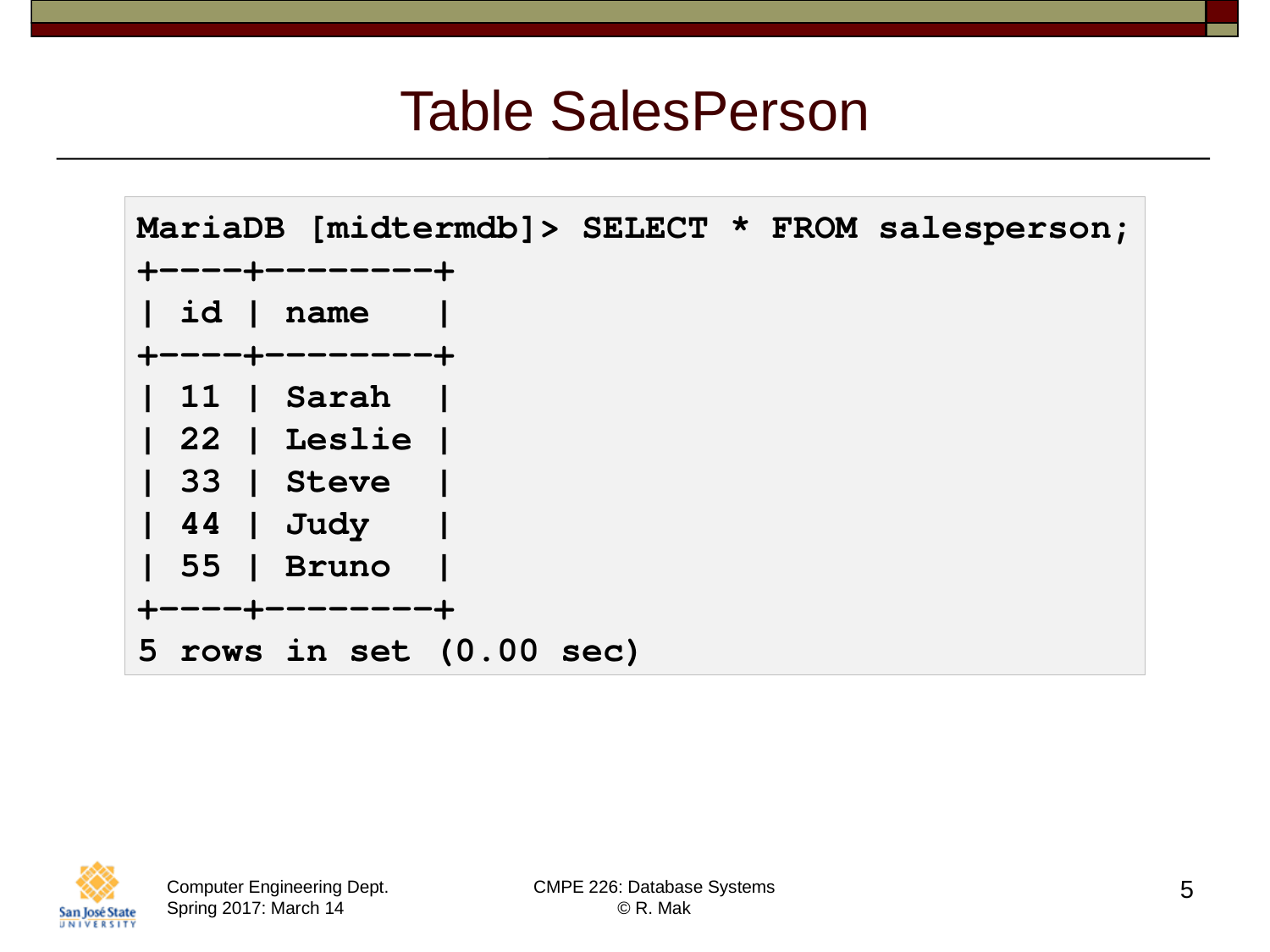

# Table SalesPerson
MariaDB [midtermdb]> SELECT * FROM salesperson;
+----+--------+
| id | name   |
+----+--------+
| 11 | Sarah  |
| 22 | Leslie |
| 33 | Steve  |
| 44 | Judy   |
| 55 | Bruno  |
+----+--------+
5 rows in set (0.00 sec)
5